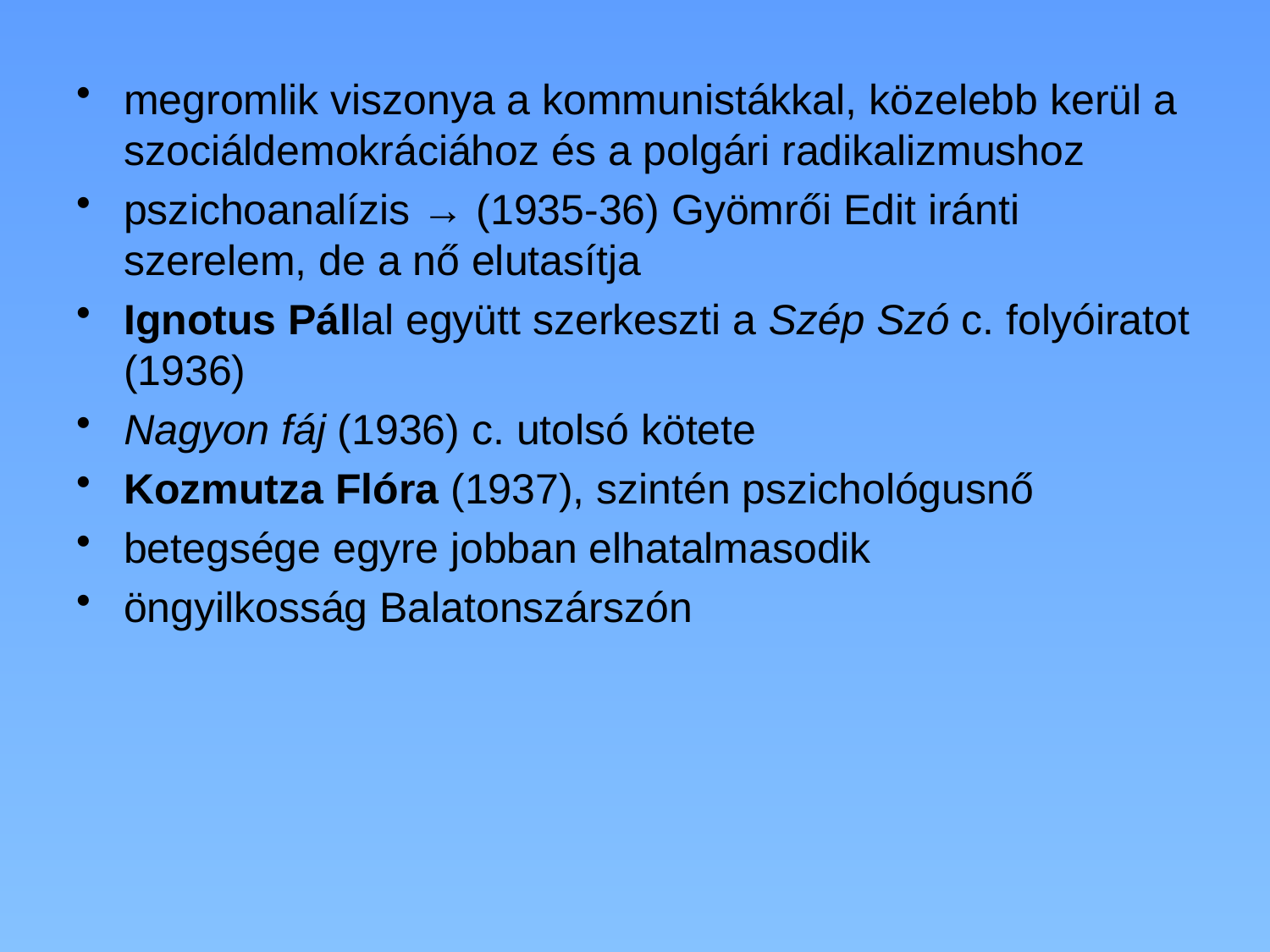

# megromlik viszonya a kommunistákkal, közelebb kerül a szociáldemokráciához és a polgári radikalizmushoz
pszichoanalízis → (1935-36) Gyömrői Edit iránti szerelem, de a nő elutasítja
Ignotus Pállal együtt szerkeszti a Szép Szó c. folyóiratot (1936)
Nagyon fáj (1936) c. utolsó kötete
Kozmutza Flóra (1937), szintén pszichológusnő
betegsége egyre jobban elhatalmasodik
öngyilkosság Balatonszárszón